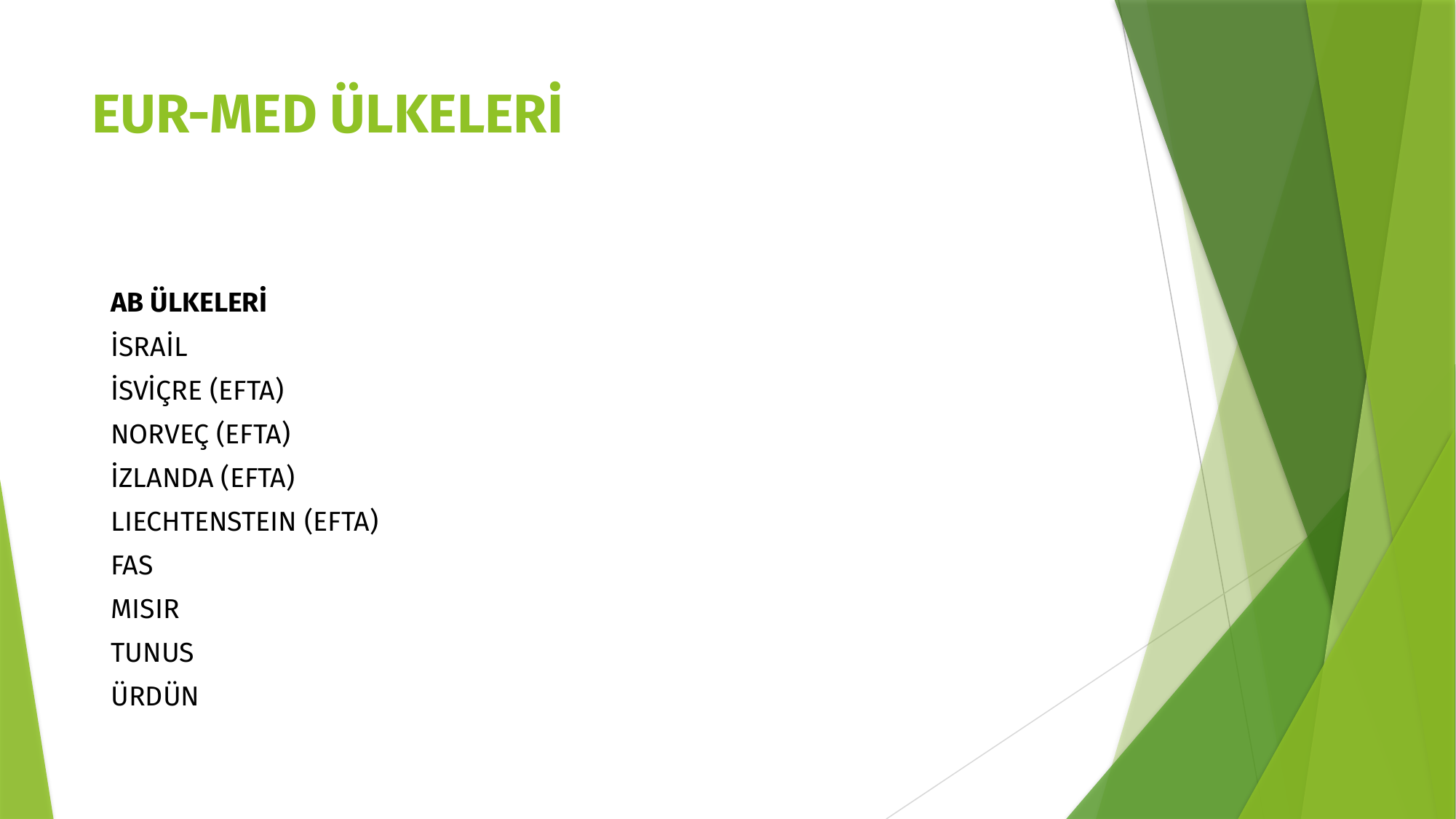

# EUR-MED ÜLKELERİ
|  |
| --- |
| AB ÜLKELERİ |
| İSRAİL |
| İSVİÇRE (EFTA) |
| NORVEÇ (EFTA) |
| İZLANDA (EFTA) |
| LIECHTENSTEIN (EFTA) |
| FAS |
| MISIR |
| TUNUS |
| ÜRDÜN |